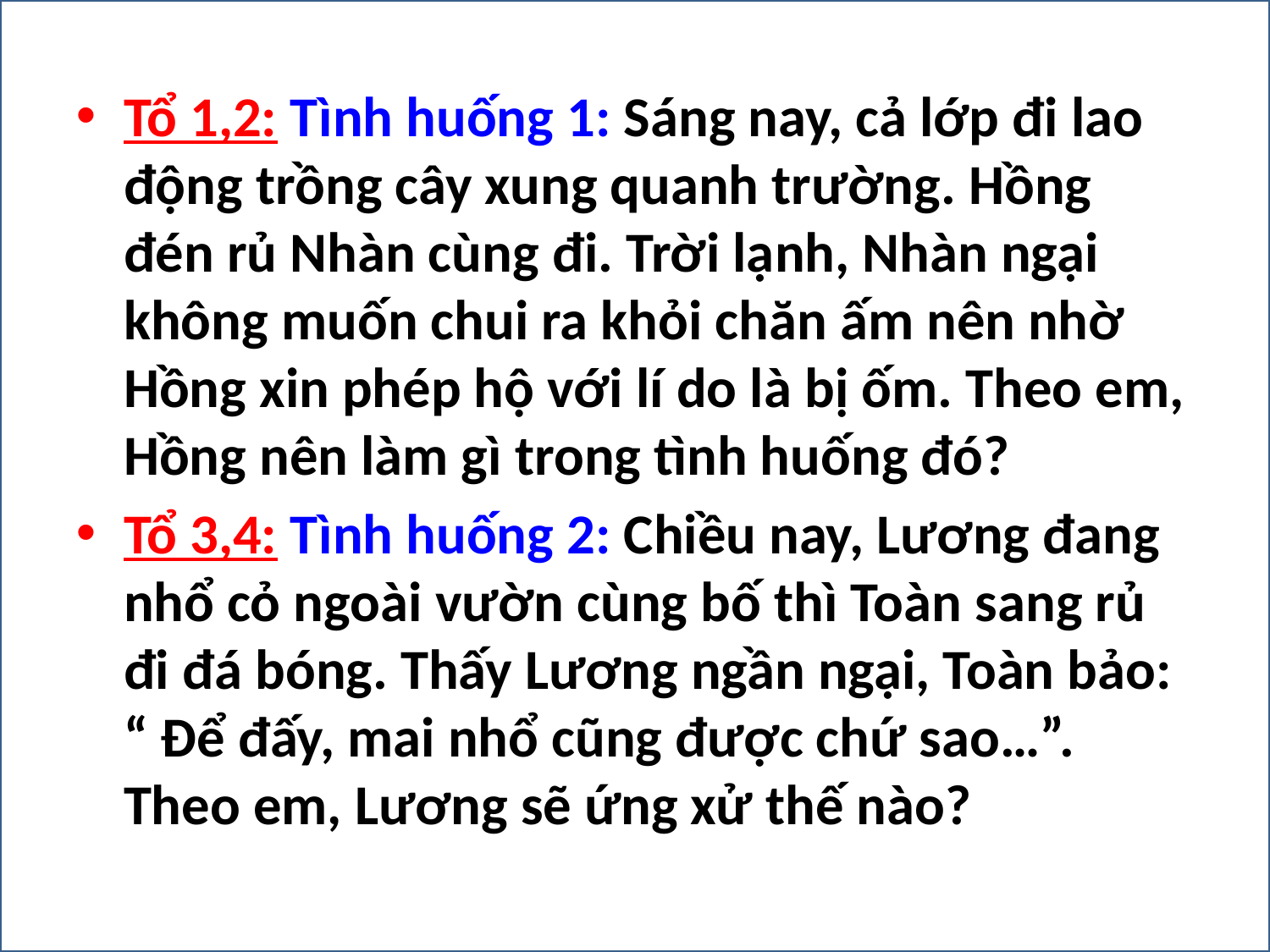

Tổ 1,2: Tình huống 1: Sáng nay, cả lớp đi lao động trồng cây xung quanh trường. Hồng đén rủ Nhàn cùng đi. Trời lạnh, Nhàn ngại không muốn chui ra khỏi chăn ấm nên nhờ Hồng xin phép hộ với lí do là bị ốm. Theo em, Hồng nên làm gì trong tình huống đó?
Tổ 3,4: Tình huống 2: Chiều nay, Lương đang nhổ cỏ ngoài vườn cùng bố thì Toàn sang rủ đi đá bóng. Thấy Lương ngần ngại, Toàn bảo: “ Để đấy, mai nhổ cũng được chứ sao…”. Theo em, Lương sẽ ứng xử thế nào?
Chu Thị Soa – Quận Hải Châu – TP Đà Nẵng